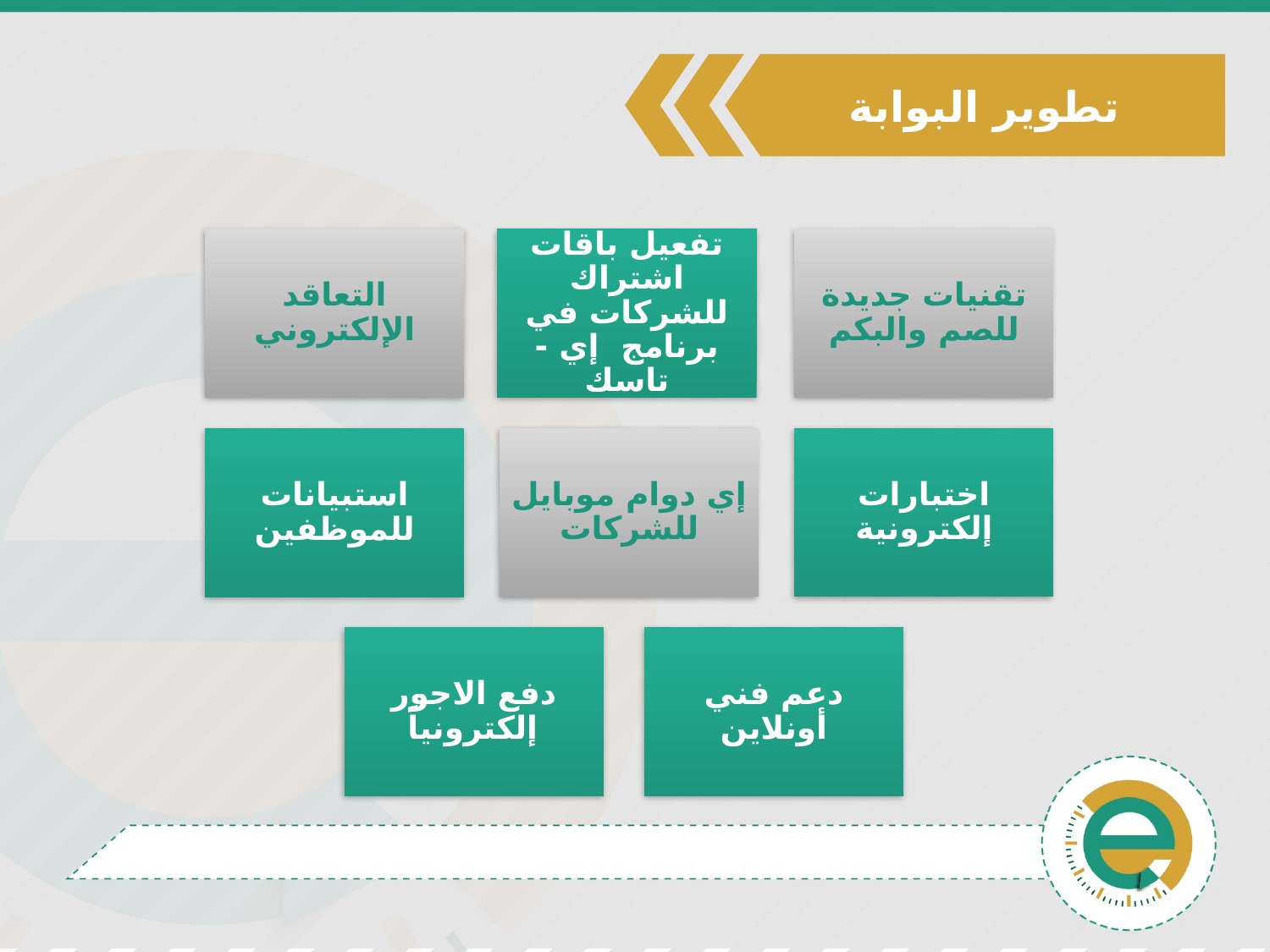

تطوير البوابة
التعاقد الإلكتروني
تفعيل باقات اشتراك للشركات في برنامج  إي - تاسك
تقنيات جديدة للصم والبكم
إي دوام موبايل للشركات
اختبارات إلكترونية
استبيانات للموظفين
دفع الاجور إلكترونياً
دعم فني أونلاين